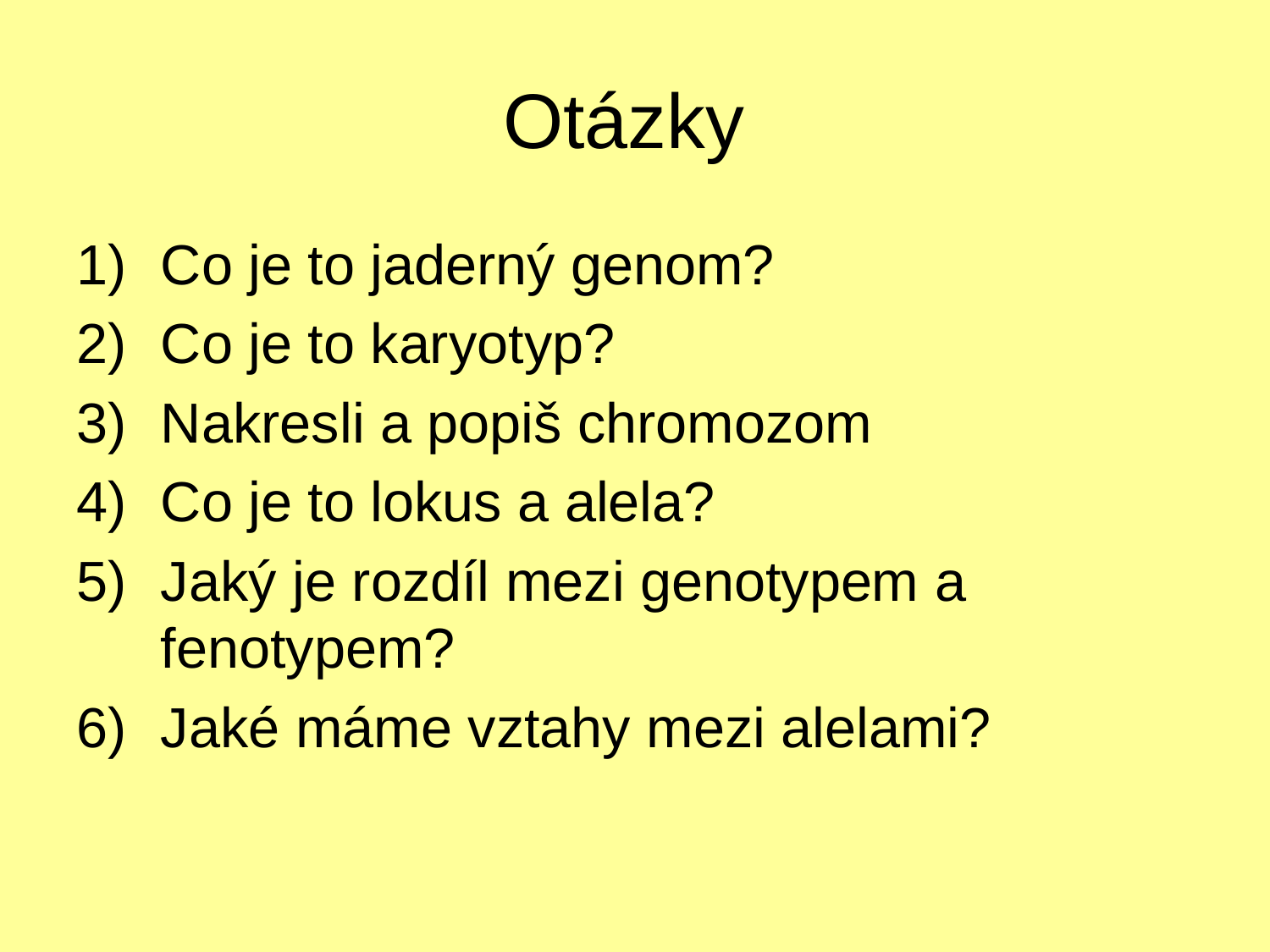

# Otázky
Co je to jaderný genom?
Co je to karyotyp?
Nakresli a popiš chromozom
Co je to lokus a alela?
Jaký je rozdíl mezi genotypem a fenotypem?
Jaké máme vztahy mezi alelami?